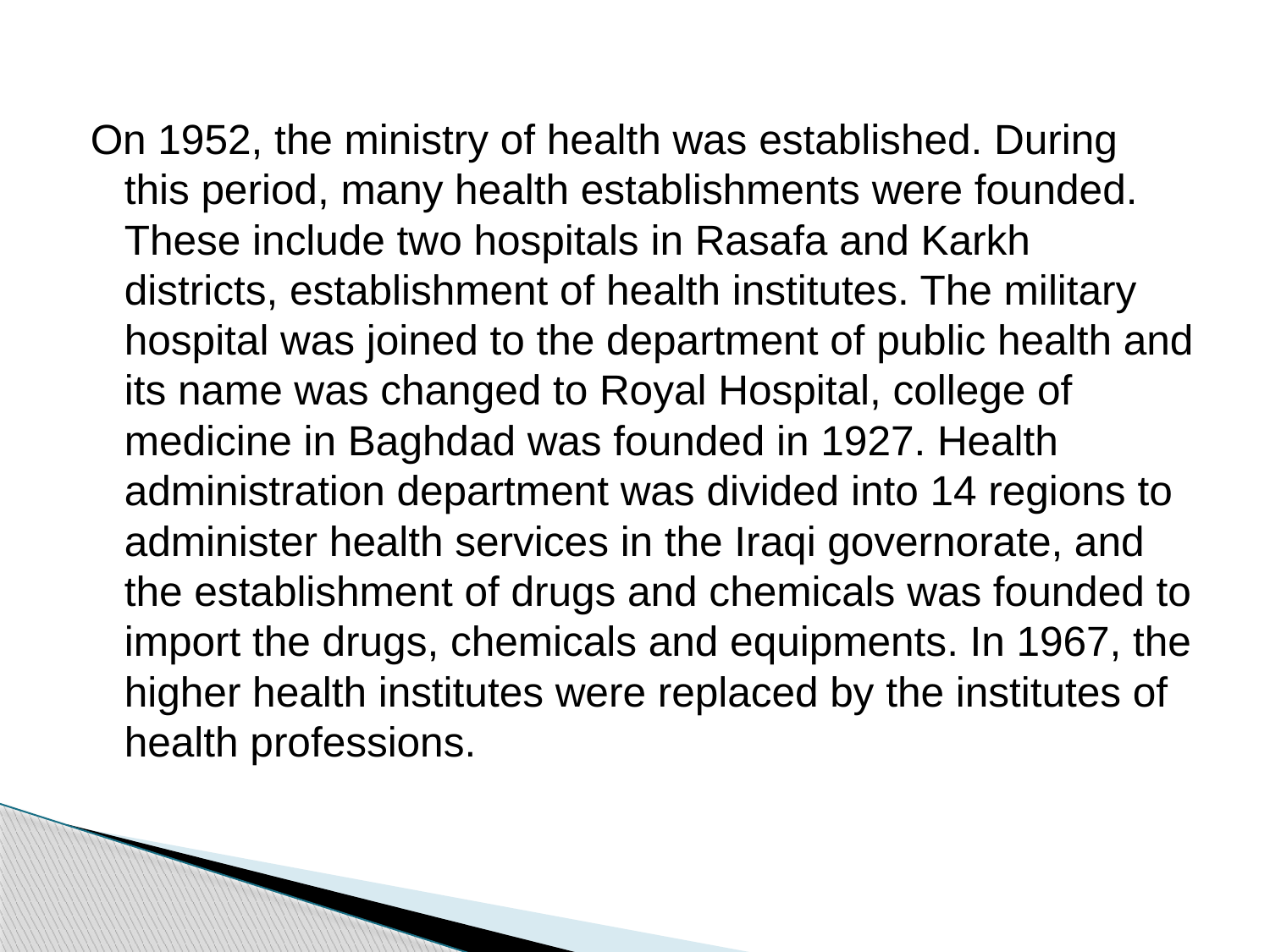

On 1952, the ministry of health was established. During this period, many health establishments were founded. These include two hospitals in Rasafa and Karkh districts, establishment of health institutes. The military hospital was joined to the department of public health and its name was changed to Royal Hospital, college of medicine in Baghdad was founded in 1927. Health administration department was divided into 14 regions to administer health services in the Iraqi governorate, and the establishment of drugs and chemicals was founded to import the drugs, chemicals and equipments. In 1967, the higher health institutes were replaced by the institutes of health professions.